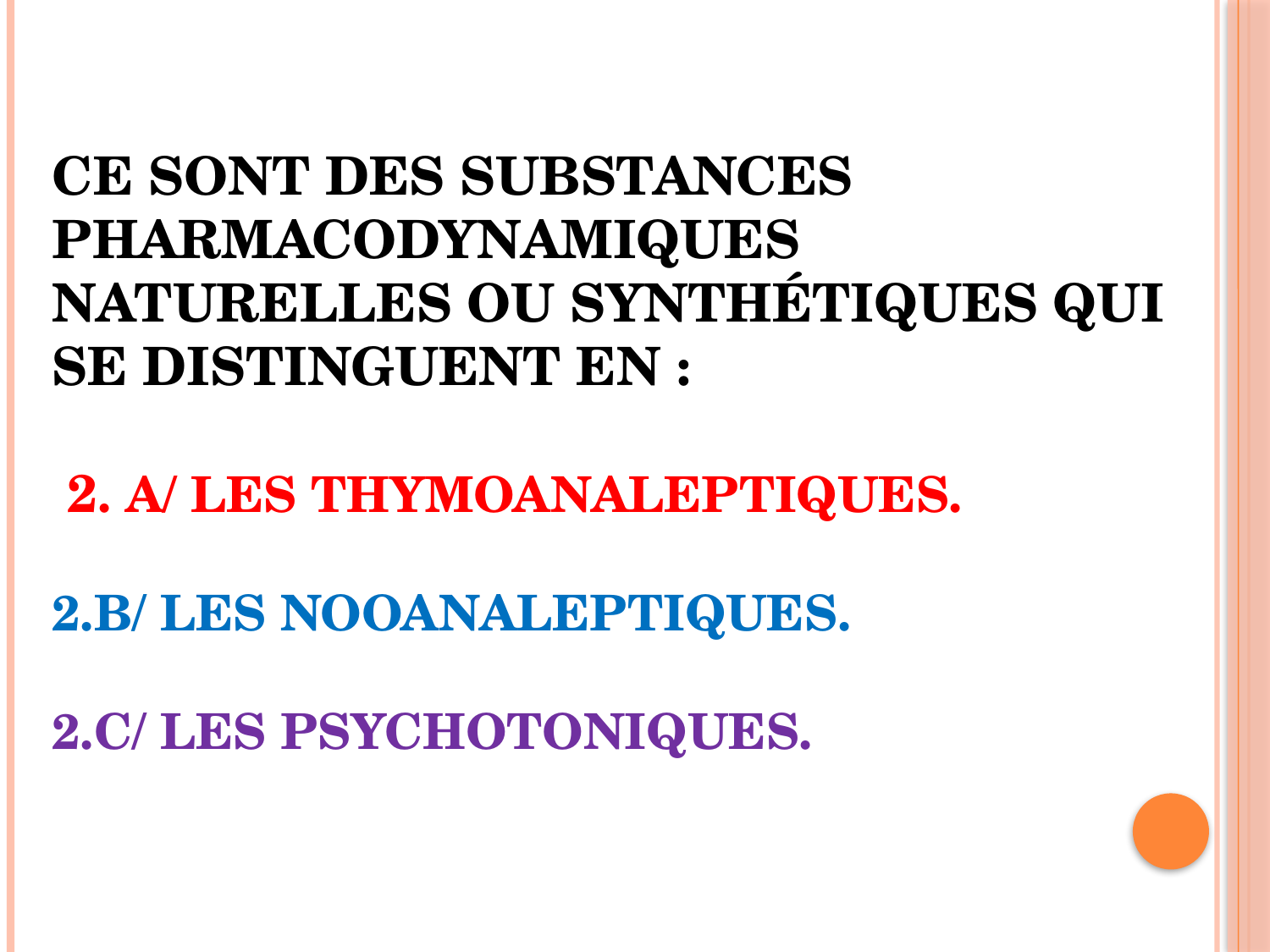

# Ce sont des substances pharmacodynamiques naturelles ou synthétiques qui se distinguent en : 2. A/ LES THYMOANALEPTIQUES. 2.B/ LES NOOANALEPTIQUES. 2.C/ LES PSYCHOTONIQUES.